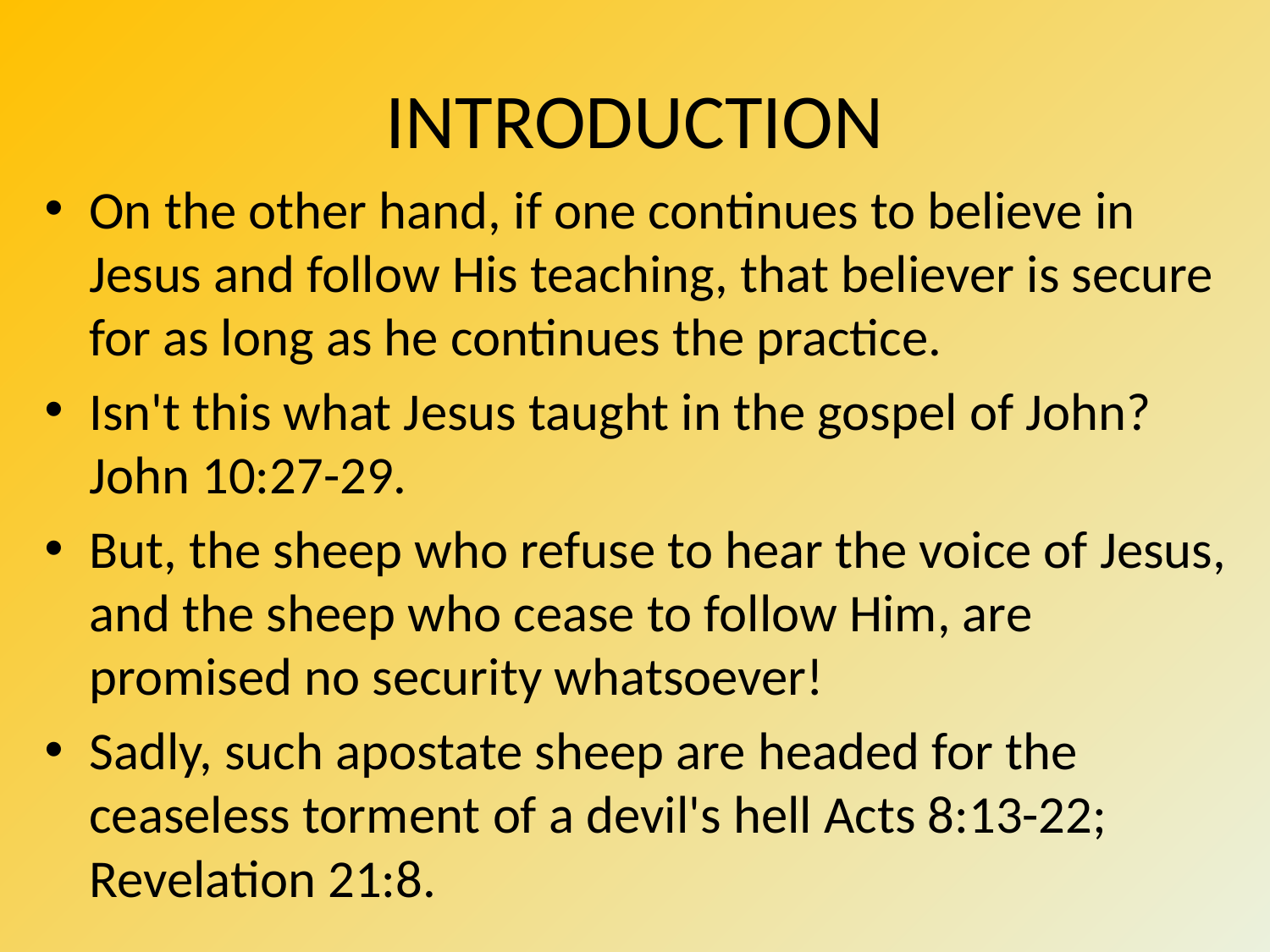

# INTRODUCTION
On the other hand, if one continues to believe in Jesus and follow His teaching, that believer is secure for as long as he continues the practice.
Isn't this what Jesus taught in the gospel of John? John 10:27-29.
But, the sheep who refuse to hear the voice of Jesus, and the sheep who cease to follow Him, are promised no security whatsoever!
Sadly, such apostate sheep are headed for the ceaseless torment of a devil's hell Acts 8:13-22; Revelation 21:8.